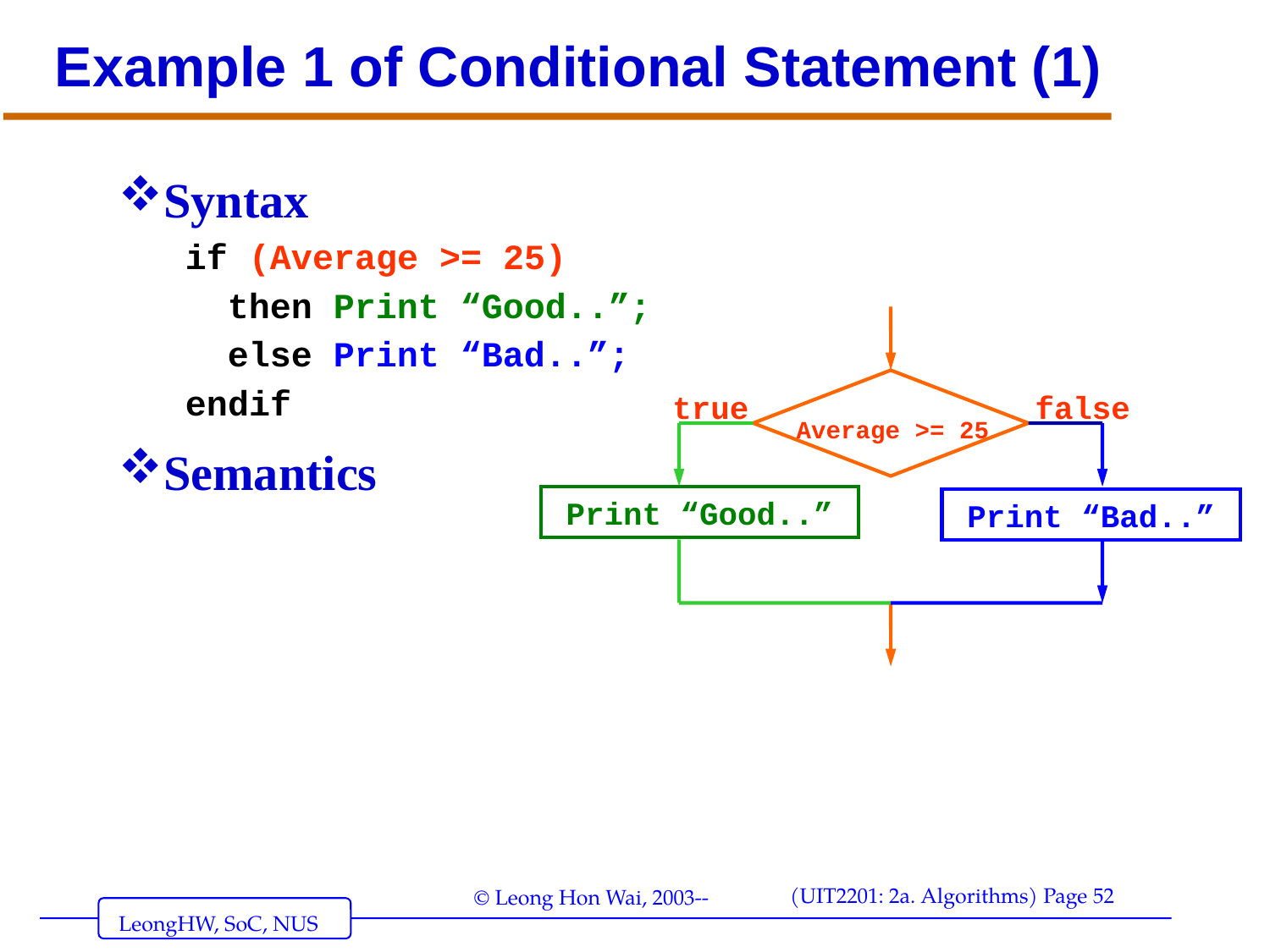

# Example 1 of Conditional Statement (1)
Syntax
if (Average >= 25)
  then Print “Good..”;
  else Print “Bad..”;
endif
Semantics

true
false

 Average >= 25

Print “Good..”
Print “Bad..”